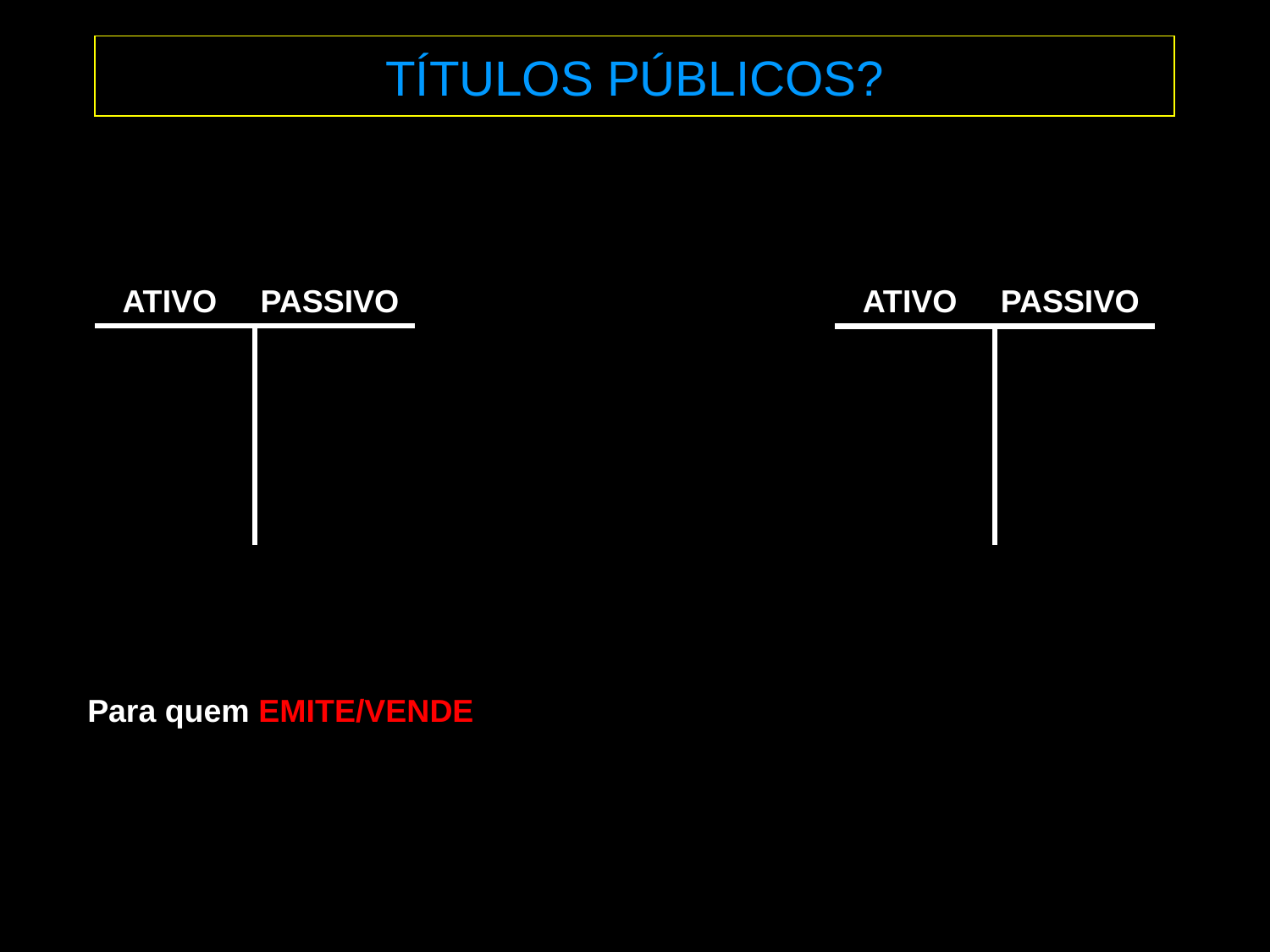

TÍTULOS PÚBLICOS?
ATIVO
PASSIVO
ATIVO
PASSIVO
Para quem EMITE/VENDE